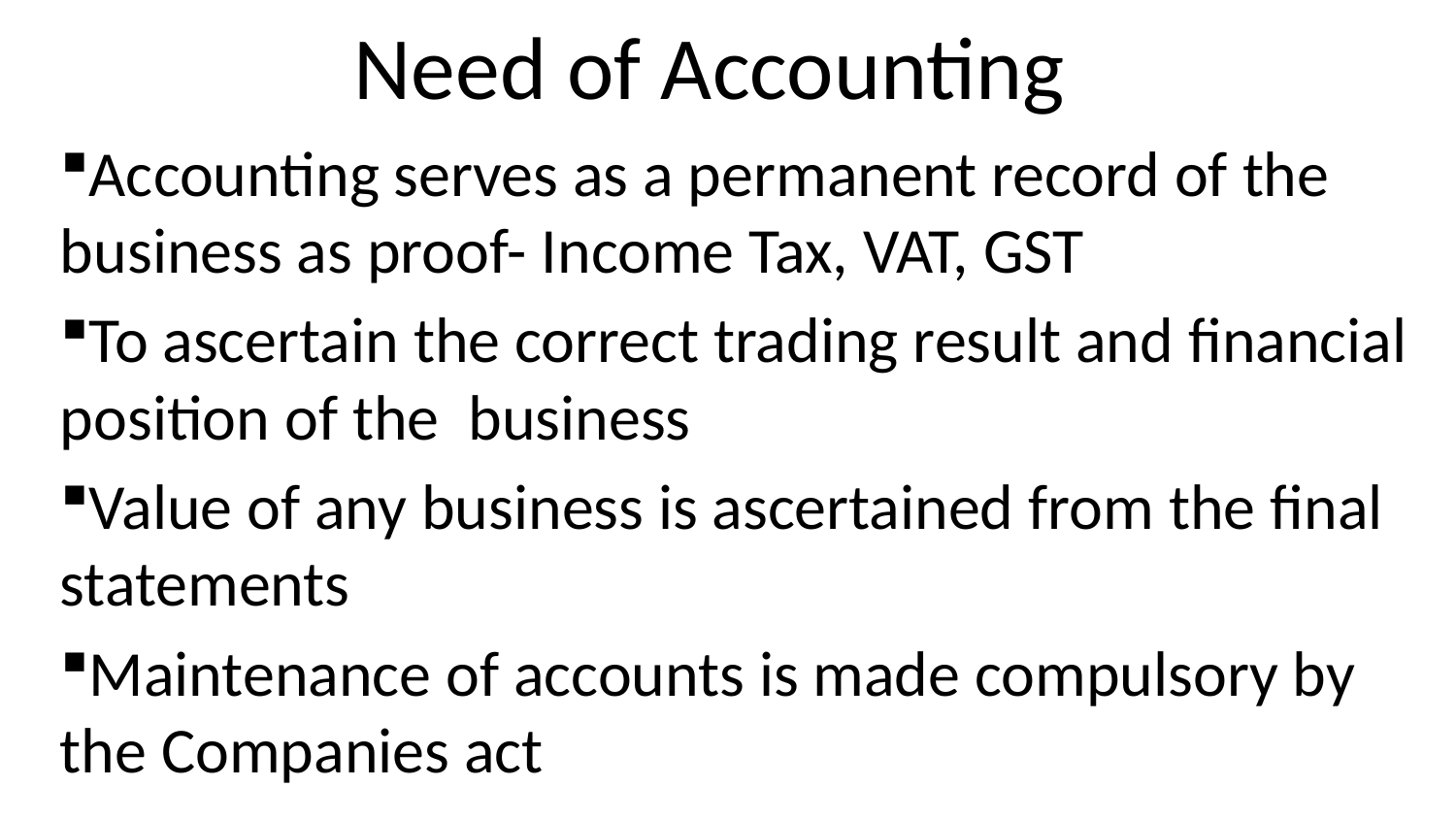

# Need of Accounting
Accounting serves as a permanent record of the business as proof- Income Tax, VAT, GST
To ascertain the correct trading result and financial position of the  business
Value of any business is ascertained from the final statements
Maintenance of accounts is made compulsory by the Companies act